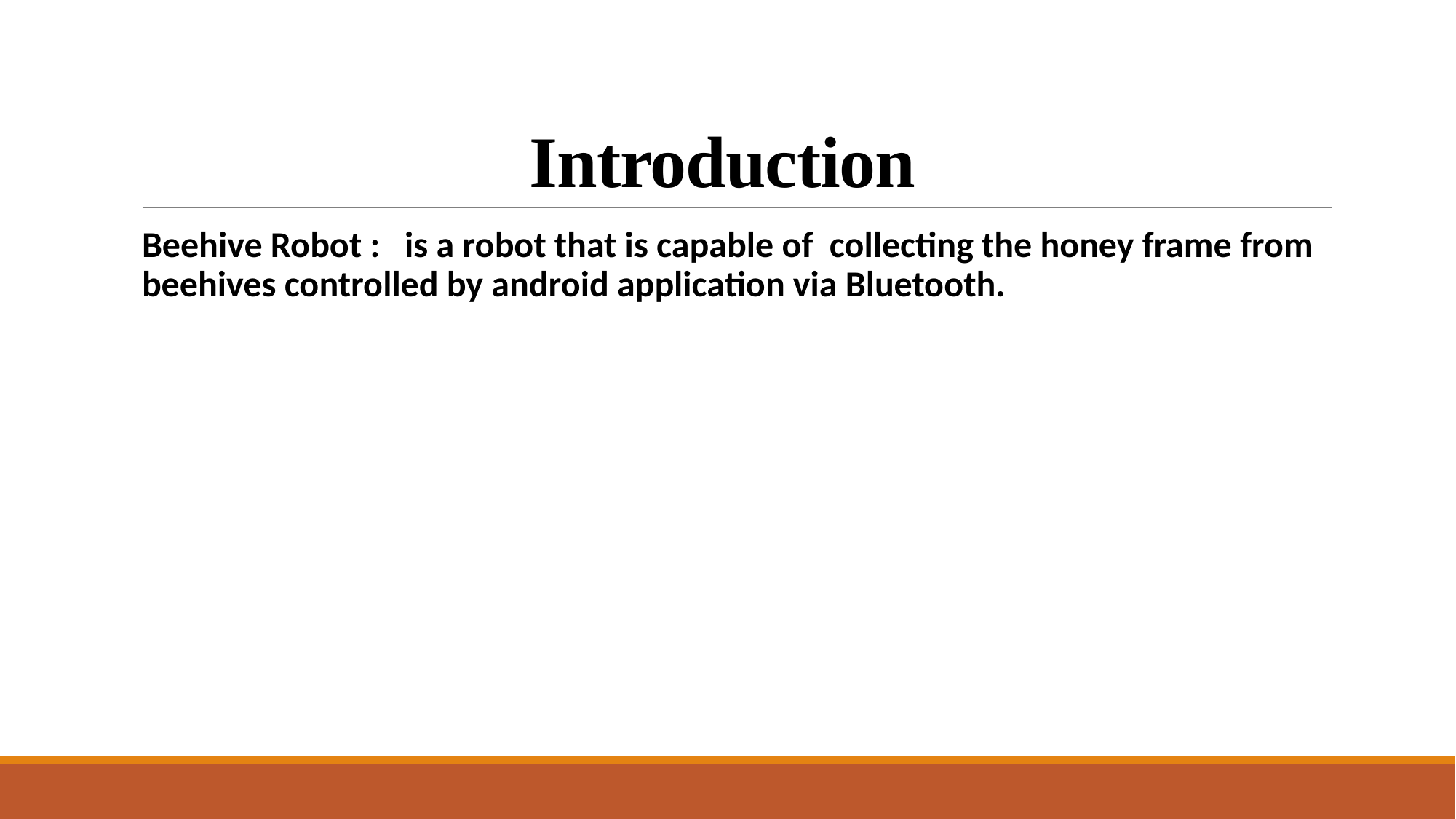

# Introduction
Beehive Robot :   is a robot that is capable of  collecting the honey frame from beehives controlled by android application via Bluetooth.